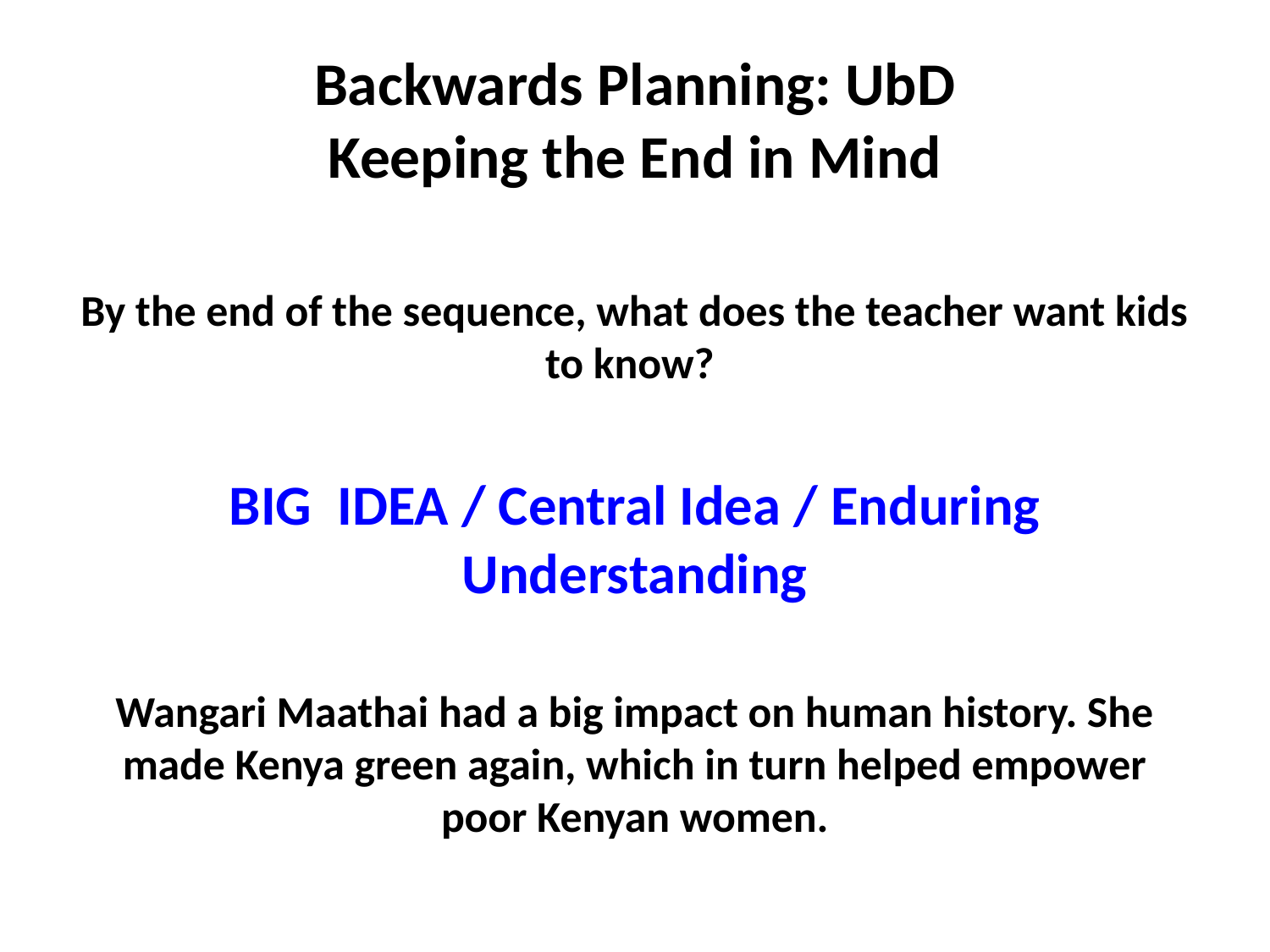

# Backwards Planning: UbD Keeping the End in Mind
By the end of the sequence, what does the teacher want kids to know?

BIG  IDEA / Central Idea / Enduring Understanding

Wangari Maathai had a big impact on human history. She made Kenya green again, which in turn helped empower poor Kenyan women.